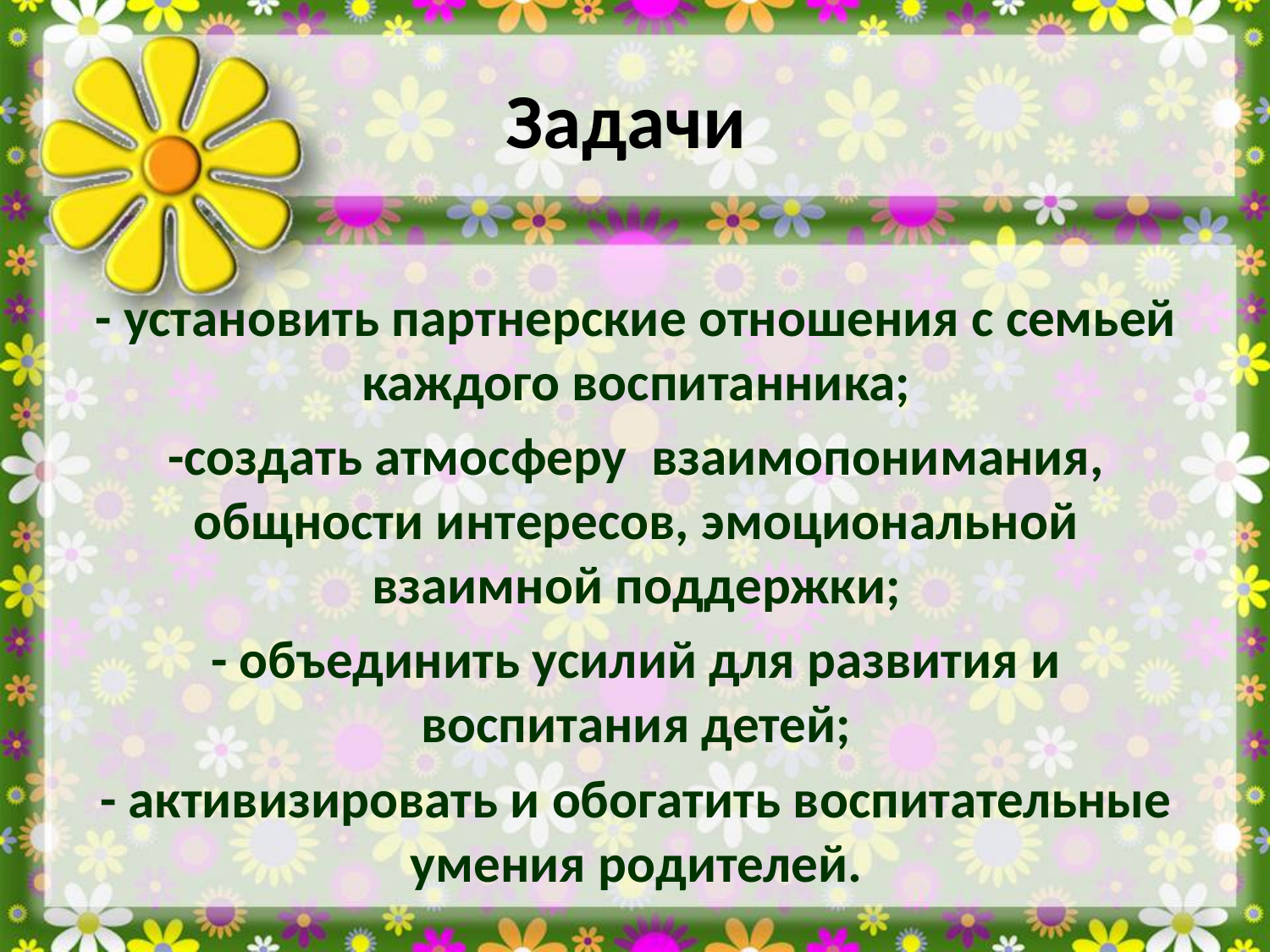

# Задачи
- установить партнерские отношения с семьей каждого воспитанника;
-создать атмосферу  взаимопонимания, общности интересов, эмоциональной взаимной поддержки;
- объединить усилий для развития и воспитания детей;
- активизировать и обогатить воспитательные умения родителей.